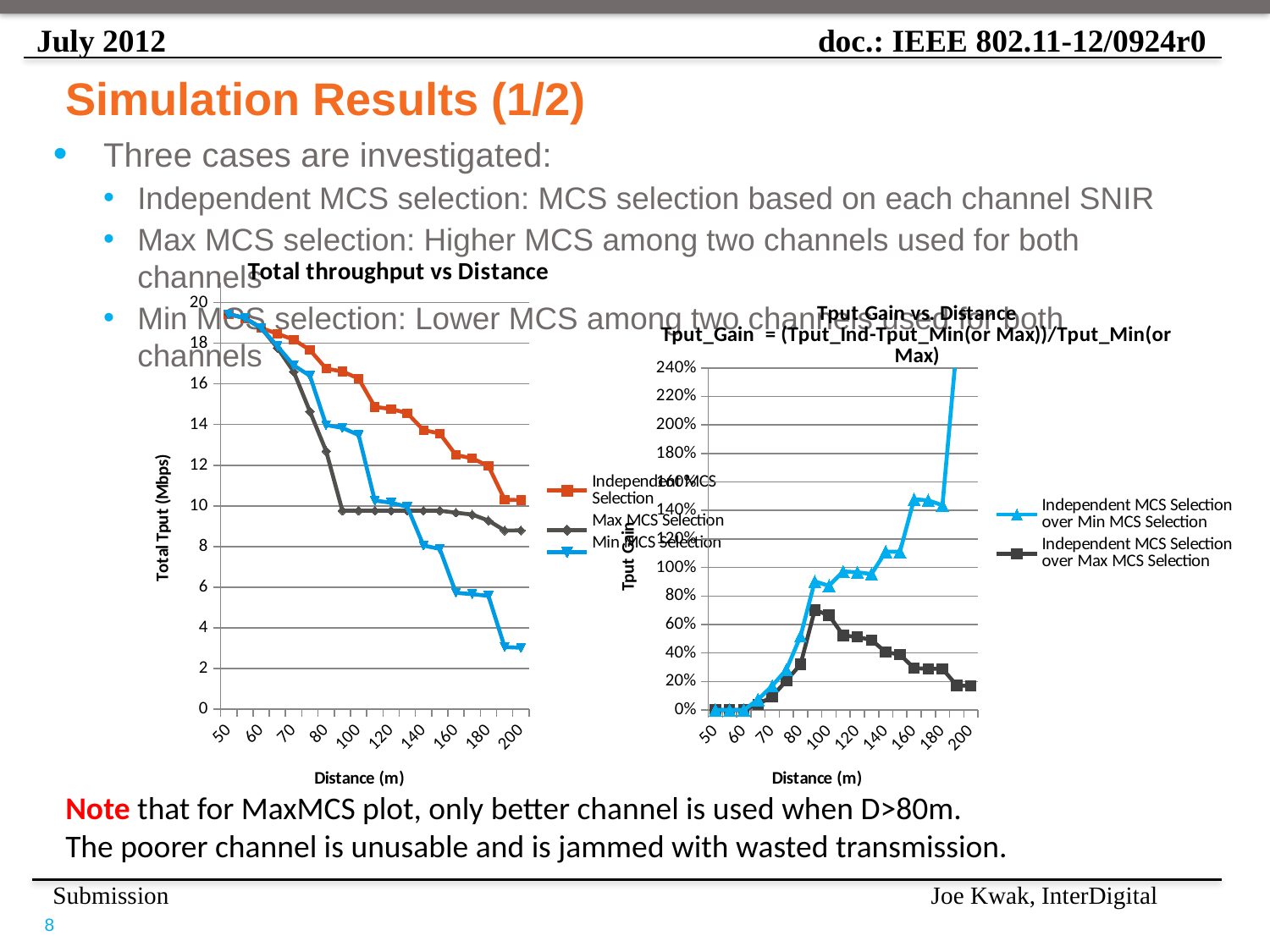

# Simulation Results (1/2)
Three cases are investigated:
Independent MCS selection: MCS selection based on each channel SNIR
Max MCS selection: Higher MCS among two channels used for both channels
Min MCS selection: Lower MCS among two channels used for both channels

### Chart: Total throughput vs Distance

| Category |  |  |  |
|---|---|---|---|
| 50 | 19.432 | 19.432 | 19.432 |
| 55 | 19.236999999999988 | 19.236999999999988 | 19.236999999999988 |
| 60 | 18.748999999999963 | 18.748999999999963 | 18.748999999999963 |
| 65 | 18.465999999999962 | 17.771999999999988 | 17.859000000000005 |
| 70 | 18.178999999999988 | 16.601 | 16.913 |
| 75 | 17.669 | 14.647999999999998 | 16.402999999999963 |
| 80 | 16.754 | 12.695 | 13.978 |
| 90 | 16.61400000000004 | 9.7651 | 13.838000000000001 |
| 100 | 16.264999999999986 | 9.7651 | 13.488 |
| 110 | 14.870000000000006 | 9.7651 | 10.261000000000001 |
| 120 | 14.767000000000001 | 9.7651 | 10.158000000000001 |
| 130 | 14.56 | 9.7651 | 9.9517 |
| 140 | 13.727999999999998 | 9.7651 | 8.047799999999999 |
| 150 | 13.564 | 9.7651 | 7.8843999999999985 |
| 160 | 12.502000000000002 | 9.6674 | 5.7203 |
| 170 | 12.34 | 9.5698 | 5.6568 |
| 180 | 11.961 | 9.276800000000001 | 5.5702 |
| 190 | 10.308 | 8.7886 | 3.0541 |
| 200 | 10.281 | 8.792300000000001 | 3.0234 |

### Chart: Tput Gain vs. Distance
Tput_Gain  = (Tput_Ind-Tput_Min(or Max))/Tput_Min(or Max)

| Category |  |  |
|---|---|---|
| 50 | 0.0 | 0.0 |
| 55 | 0.0 | 0.0 |
| 60 | 0.0 | 0.0 |
| 65 | 0.03905019131217661 | 0.0339884651996192 |
| 70 | 0.09505451478826576 | 0.07485366286288654 |
| 75 | 0.20623975969415625 | 0.07718100347497421 |
| 80 | 0.3197321780228444 | 0.19859779653741647 |
| 90 | 0.7013650653859146 | 0.20060702413643625 |
| 100 | 0.665625544029248 | 0.20588671411625156 |
| 110 | 0.5227698641078946 | 0.44917649351915073 |
| 120 | 0.5122220970599375 | 0.45373104941917625 |
| 130 | 0.491024157458705 | 0.46306661173467933 |
| 140 | 0.40582277703249436 | 0.7058077984045338 |
| 150 | 0.3890282741600197 | 0.7203591902998326 |
| 160 | 0.2932122390715187 | 1.18554970893135 |
| 170 | 0.2894731342347804 | 1.181445340121624 |
| 180 | 0.2893454639530879 | 1.1473196653621056 |
| 190 | 0.1728830530459914 | 2.3751350643397378 |
| 200 | 0.1693186083277415 | 2.400476284977178 |
Note that for MaxMCS plot, only better channel is used when D>80m.
The poorer channel is unusable and is jammed with wasted transmission.